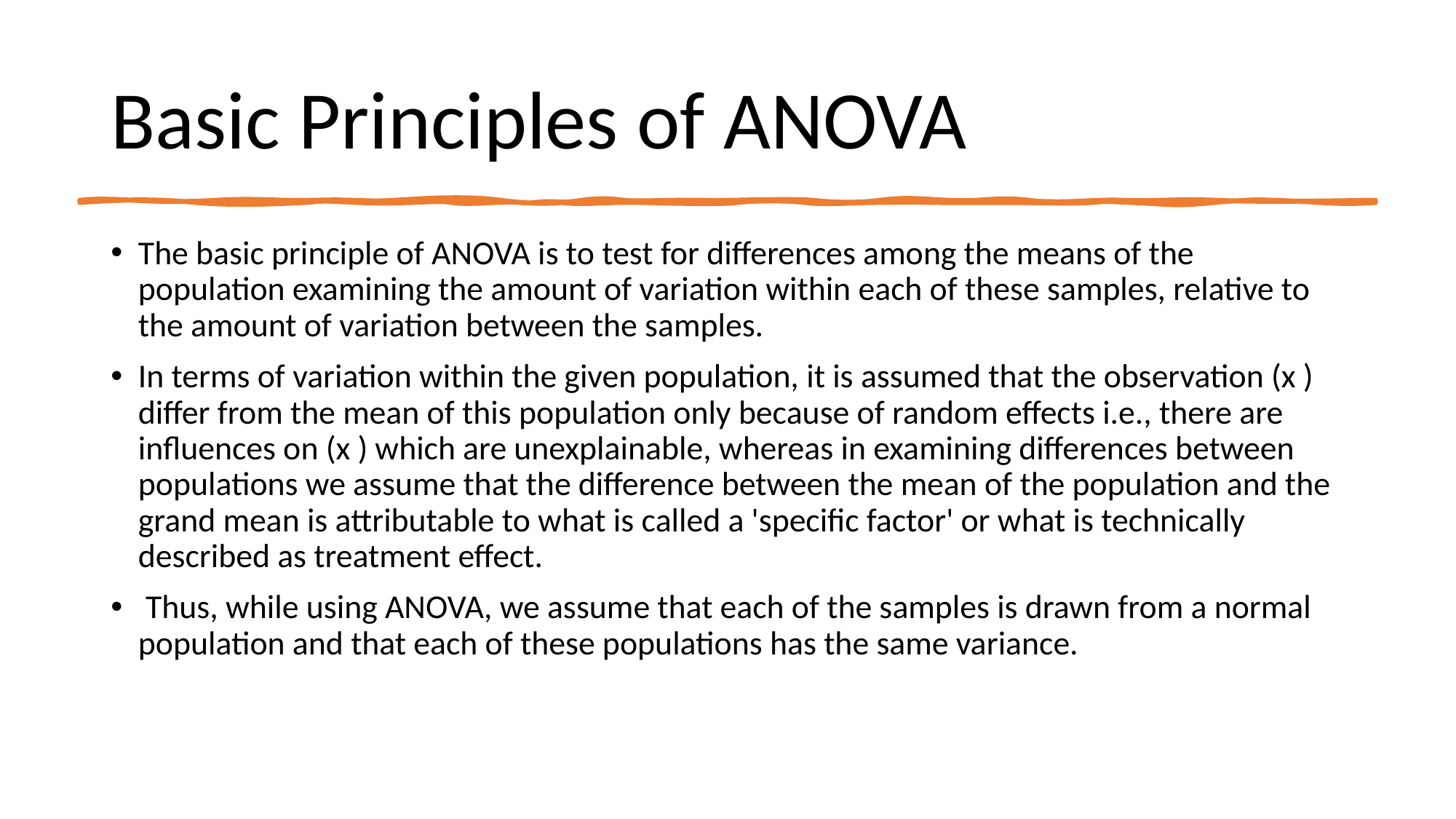

# Basic Principles of ANOVA

The basic principle of ANOVA is to test for differences among the means of the population examining the amount of variation within each of these samples, relative to the amount of variation between the samples.
In terms of variation within the given population, it is assumed that the observation (x ) differ from the mean of this population only because of random effects i.e., there are influences on (x ) which are unexplainable, whereas in examining differences between populations we assume that the difference between the mean of the population and the grand mean is attributable to what is called a 'specific factor' or what is technically described as treatment effect.
 Thus, while using ANOVA, we assume that each of the samples is drawn from a normal population and that each of these populations has the same variance.